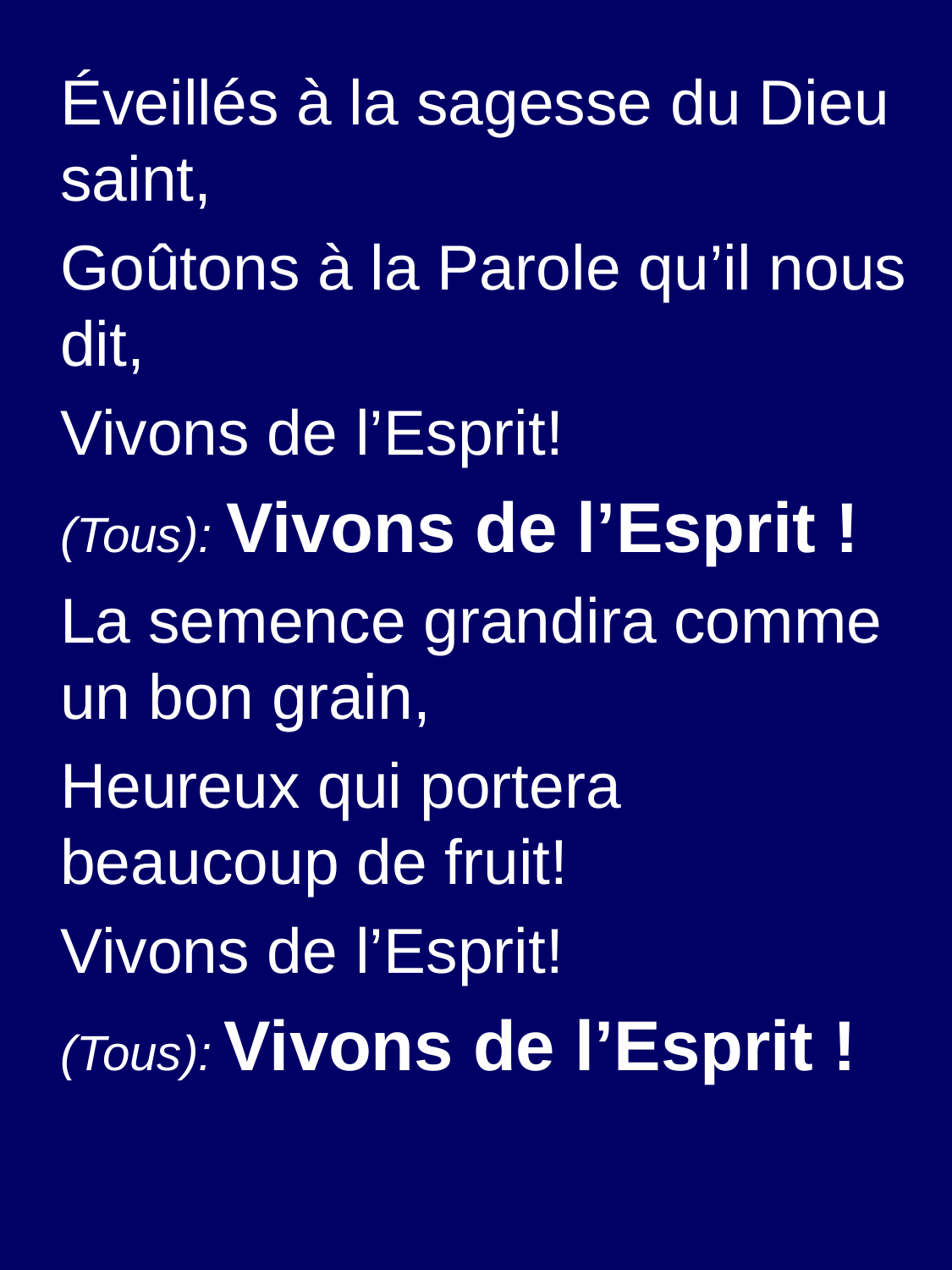

Éveillés à la sagesse du Dieu saint,
Goûtons à la Parole qu’il nous dit,
Vivons de l’Esprit!
(Tous): Vivons de l’Esprit !
La semence grandira comme un bon grain,
Heureux qui portera beaucoup de fruit!
Vivons de l’Esprit!
(Tous): Vivons de l’Esprit !